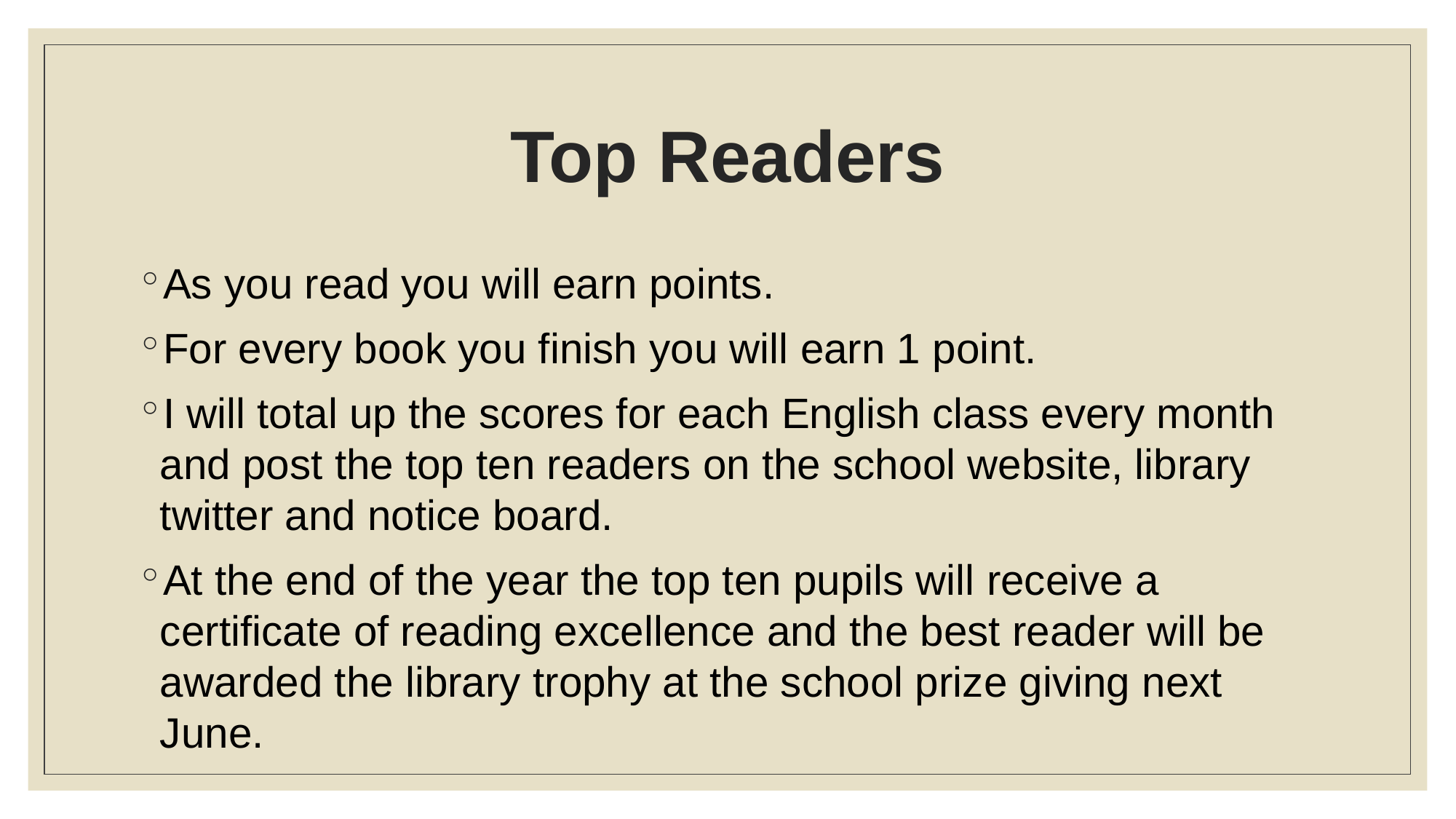

# Top Readers
As you read you will earn points.
For every book you finish you will earn 1 point.
I will total up the scores for each English class every month and post the top ten readers on the school website, library twitter and notice board.
At the end of the year the top ten pupils will receive a certificate of reading excellence and the best reader will be awarded the library trophy at the school prize giving next June.